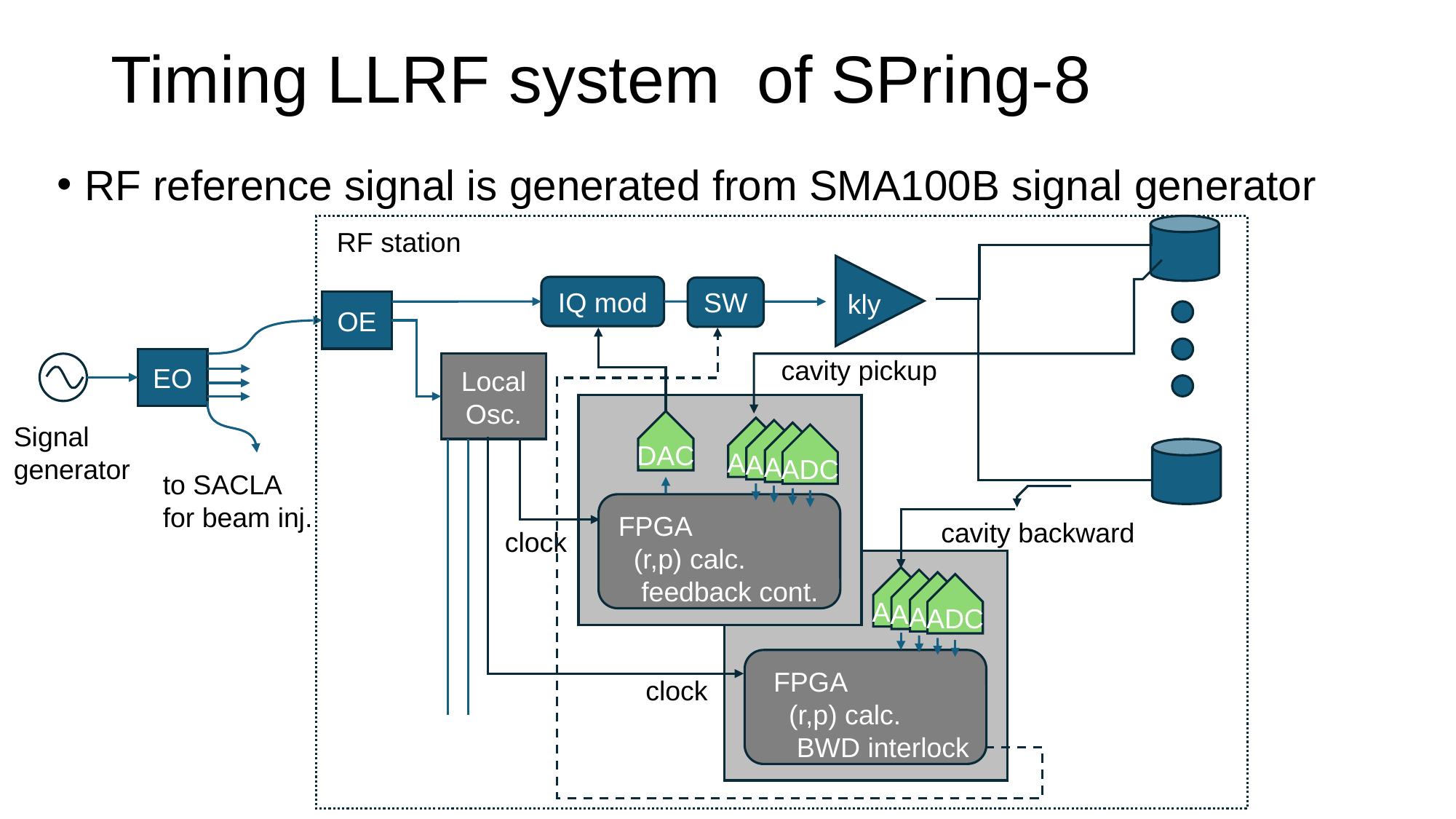

# Timing LLRF system  of SPring-8
RF reference signal is generated from SMA100B signal generator

RF station

kly

IQ mod
SW
OE

cavity pickup
EO

Local
Osc.

DAC
Signal
generator

ADC

ADC

ADC

ADC

to SACLA
for beam inj.

FPGA
  (r,p) calc.
   feedback cont.

cavity backward
clock

ADC

ADC

ADC

ADC

FPGA
  (r,p) calc.
   BWD interlock
clock